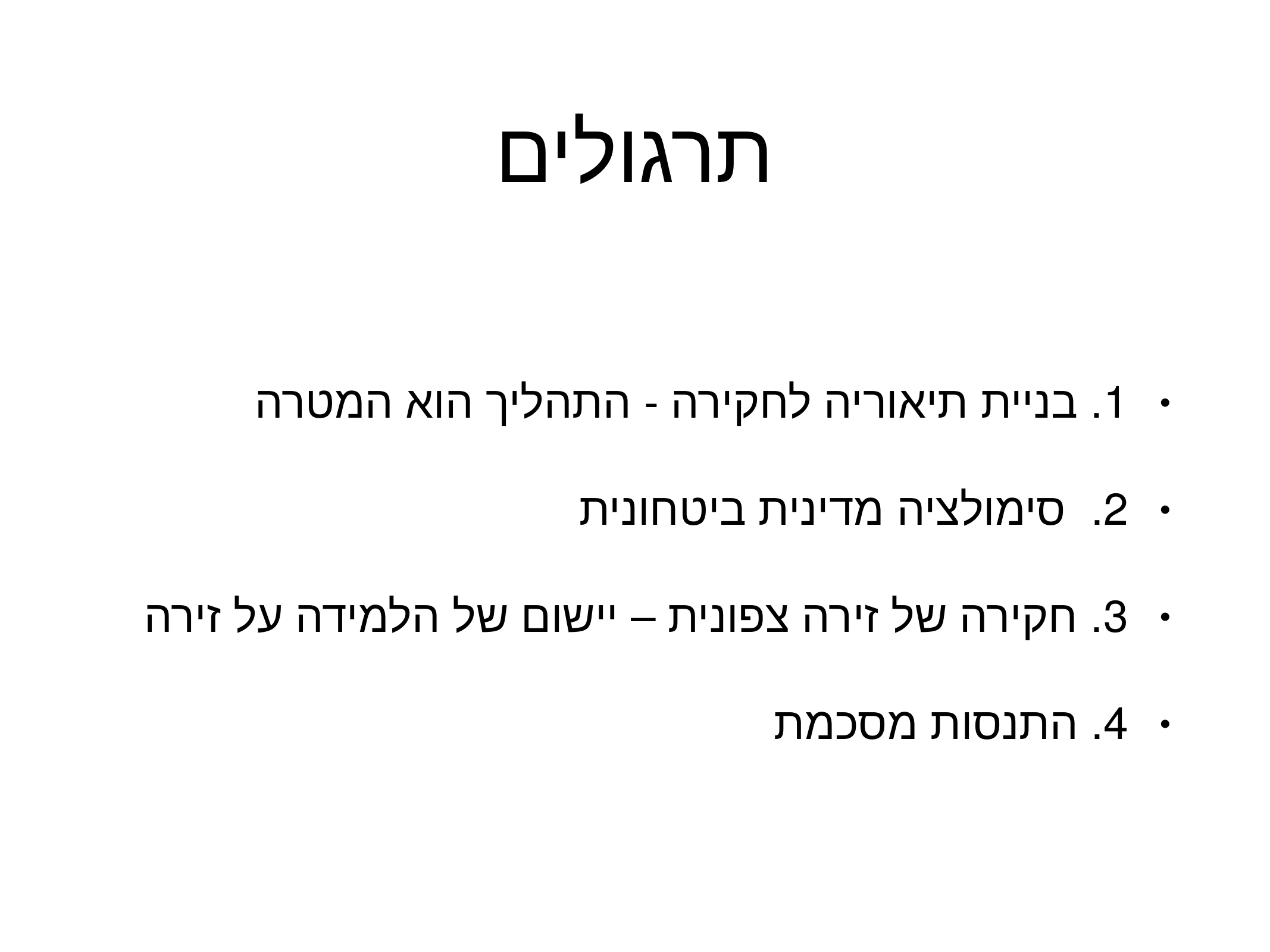

# תרגולים
1. בניית תיאוריה לחקירה - התהליך הוא המטרה

2.  סימולציה מדינית ביטחונית

3. חקירה של זירה צפונית – יישום של הלמידה על זירה

4. התנסות מסכמת